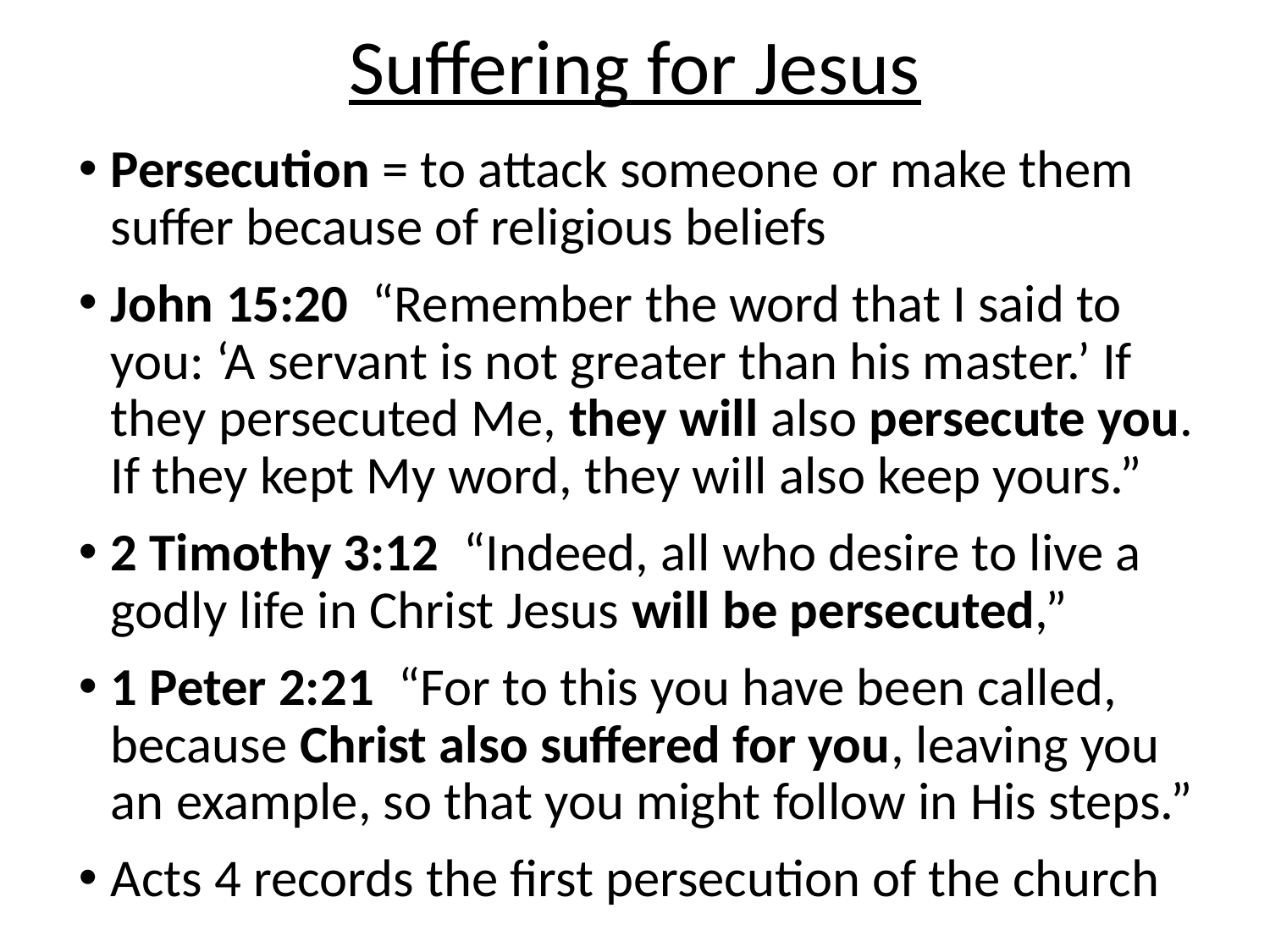

# Suffering for Jesus
Persecution = to attack someone or make them suffer because of religious beliefs
John 15:20  “Remember the word that I said to you: ‘A servant is not greater than his master.’ If they persecuted Me, they will also persecute you. If they kept My word, they will also keep yours.”
2 Timothy 3:12  “Indeed, all who desire to live a godly life in Christ Jesus will be persecuted,”
1 Peter 2:21  “For to this you have been called, because Christ also suffered for you, leaving you an example, so that you might follow in His steps.”
Acts 4 records the first persecution of the church